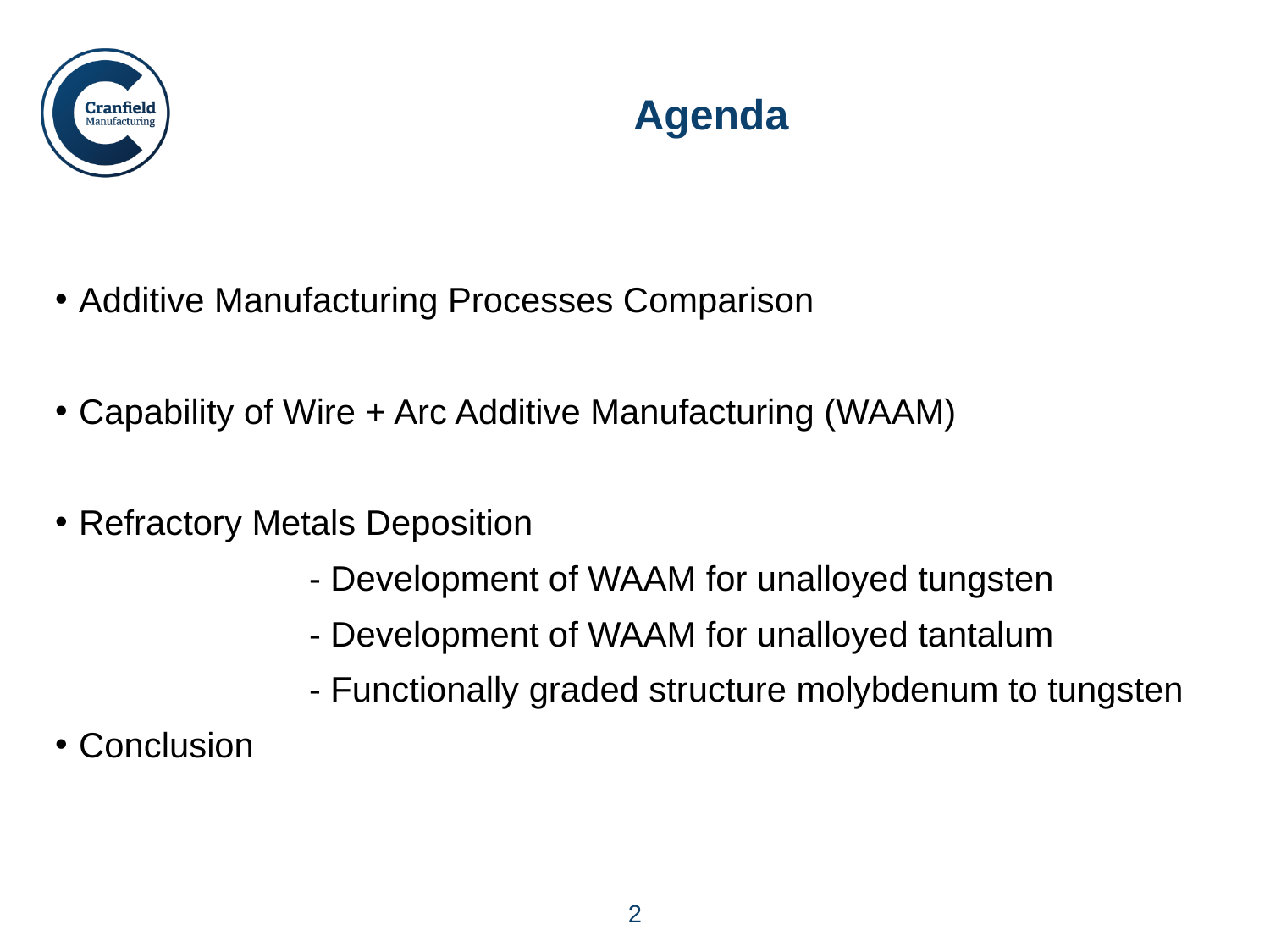

# Agenda

Additive Manufacturing Processes Comparison

Capability of Wire + Arc Additive Manufacturing (WAAM)

Refractory Metals Deposition
		- Development of WAAM for unalloyed tungsten
		- Development of WAAM for unalloyed tantalum
		- Functionally graded structure molybdenum to tungsten
Conclusion